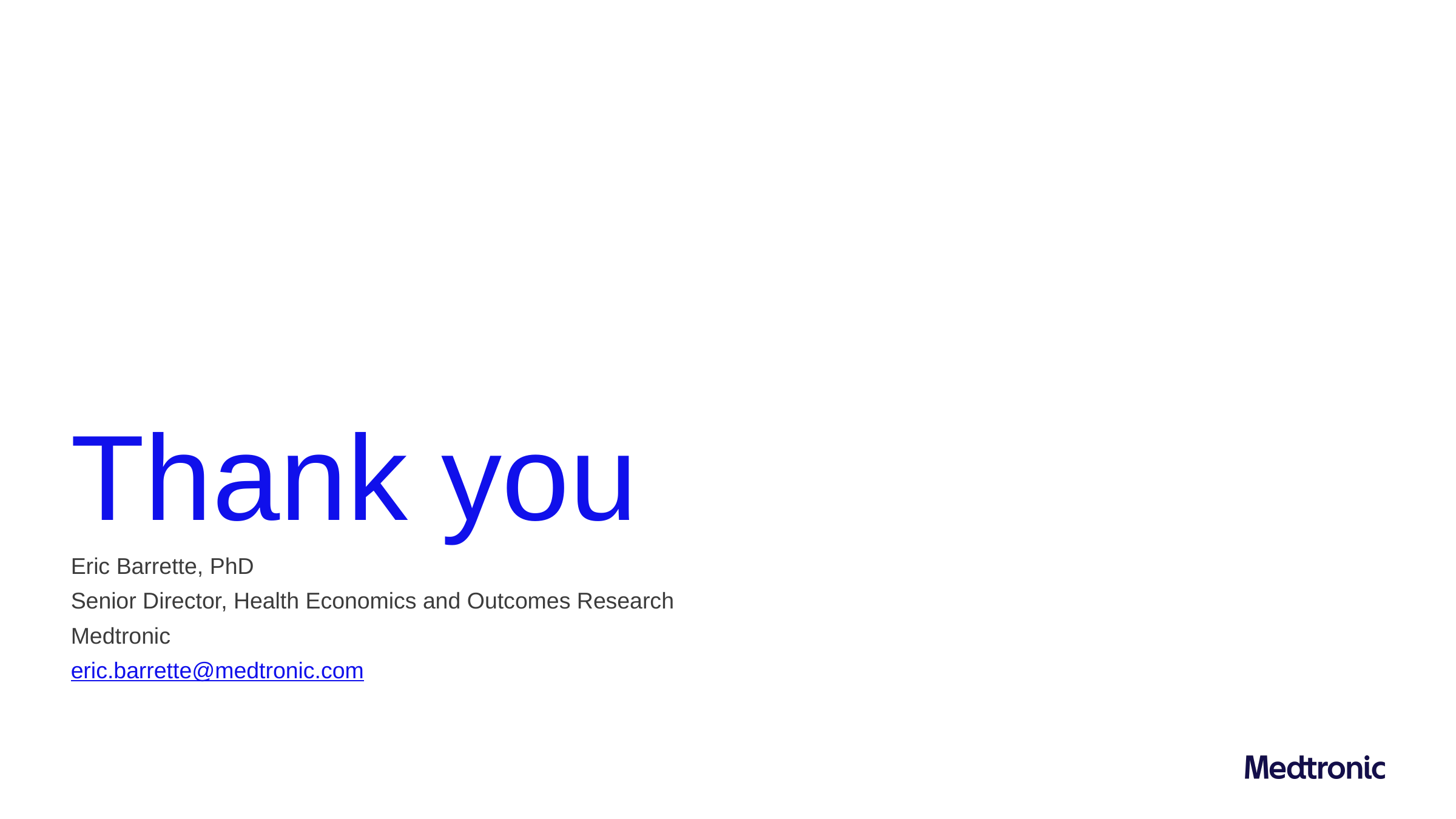

# Thank you
Eric Barrette, PhD
Senior Director, Health Economics and Outcomes Research
Medtronic
eric.barrette@medtronic.com